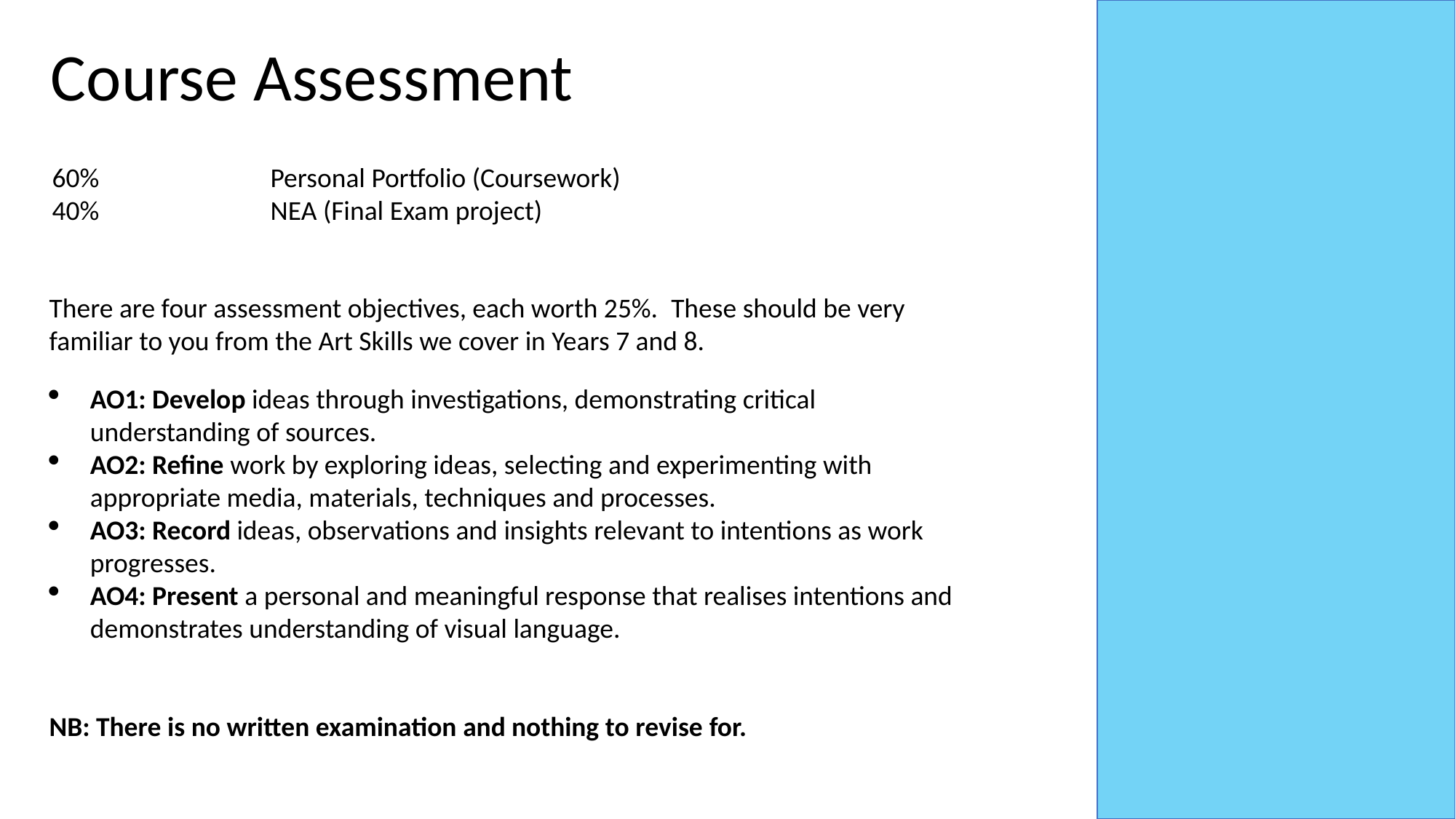

Course Assessment
60% 		Personal Portfolio (Coursework)
40%		NEA (Final Exam project)
There are four assessment objectives, each worth 25%.  These should be very familiar to you from the Art Skills we cover in Years 7 and 8.

AO1: Develop ideas through investigations, demonstrating critical understanding of sources.
AO2: Refine work by exploring ideas, selecting and experimenting with appropriate media, materials, techniques and processes.
AO3: Record ideas, observations and insights relevant to intentions as work progresses.
AO4: Present a personal and meaningful response that realises intentions and demonstrates understanding of visual language.

NB: There is no written examination and nothing to revise for.